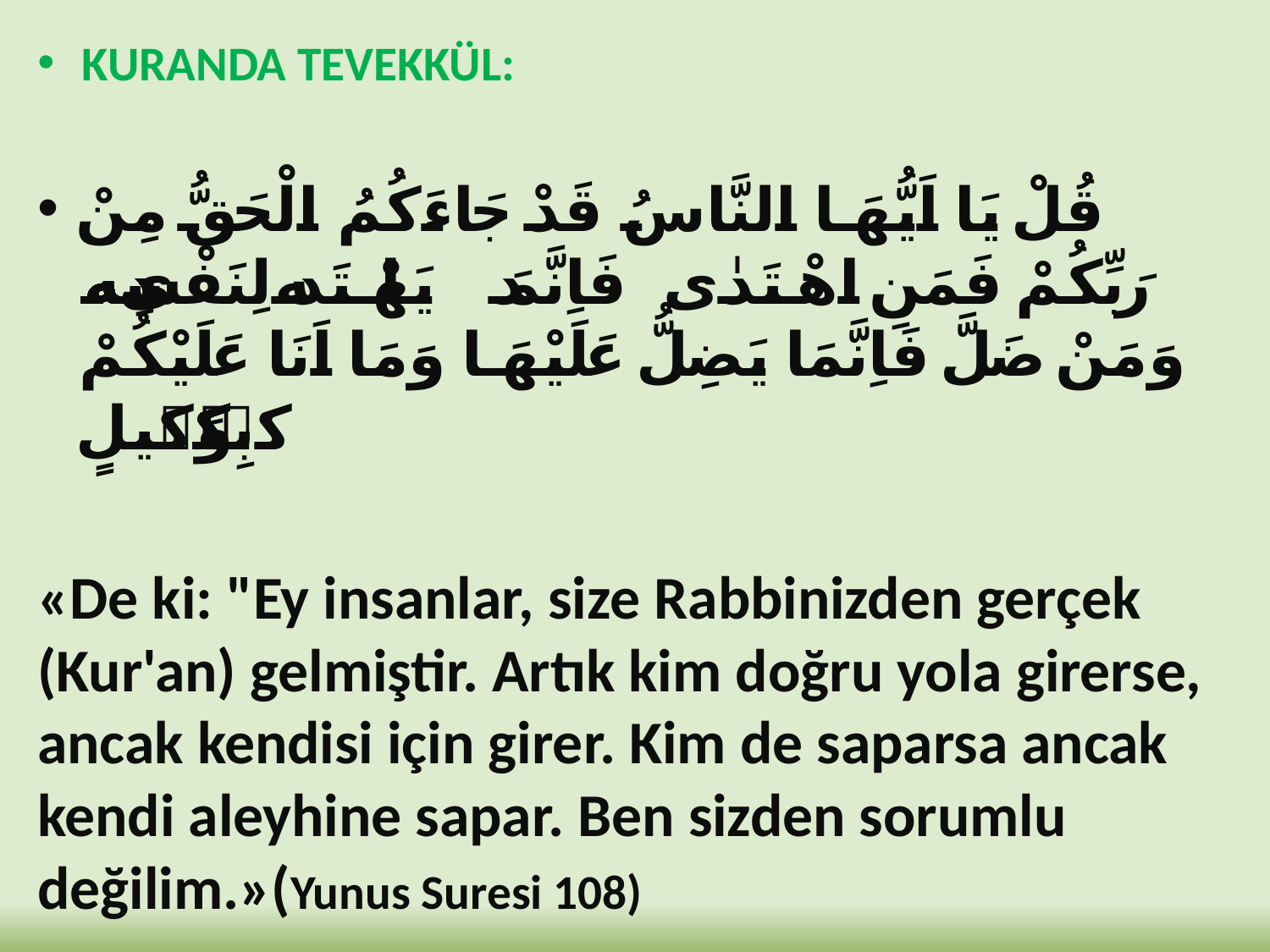

KURANDA TEVEKKÜL:

قُلْ يَا اَيُّهَا النَّاسُ قَدْ جَاءَكُمُ الْحَقُّ مِنْ رَبِّكُمْ فَمَنِ اهْتَدٰى فَاِنَّمَا يَهْتَدٖى لِنَفْسِهٖ وَمَنْ ضَلَّ فَاِنَّمَا يَضِلُّ عَلَيْهَا وَمَا اَنَا عَلَيْكُمْ بِوَكٖيلٍ

«De ki: "Ey insanlar, size Rabbinizden gerçek (Kur'an) gelmiştir. Artık kim doğru yola girerse, ancak kendisi için girer. Kim de saparsa ancak kendi aleyhine sapar. Ben sizden sorumlu değilim.»(Yunus Suresi 108)